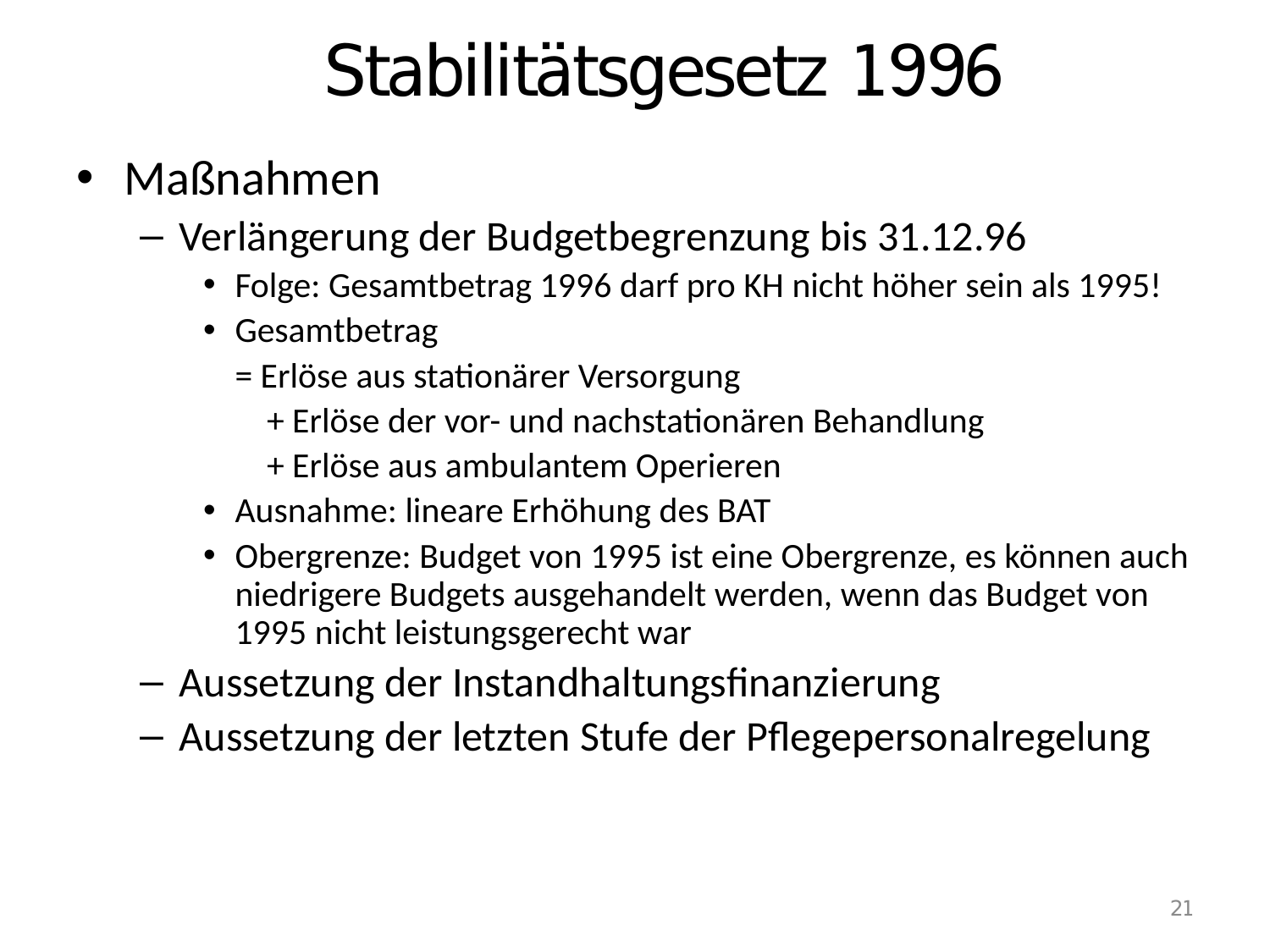

Stabilitätsgesetz 1996
Maßnahmen
Verlängerung der Budgetbegrenzung bis 31.12.96
Folge: Gesamtbetrag 1996 darf pro KH nicht höher sein als 1995!
Gesamtbetrag
	= Erlöse aus stationärer Versorgung
+ Erlöse der vor- und nachstationären Behandlung
+ Erlöse aus ambulantem Operieren
Ausnahme: lineare Erhöhung des BAT
Obergrenze: Budget von 1995 ist eine Obergrenze, es können auch niedrigere Budgets ausgehandelt werden, wenn das Budget von 1995 nicht leistungsgerecht war
Aussetzung der Instandhaltungsfinanzierung
Aussetzung der letzten Stufe der Pflegepersonalregelung
21